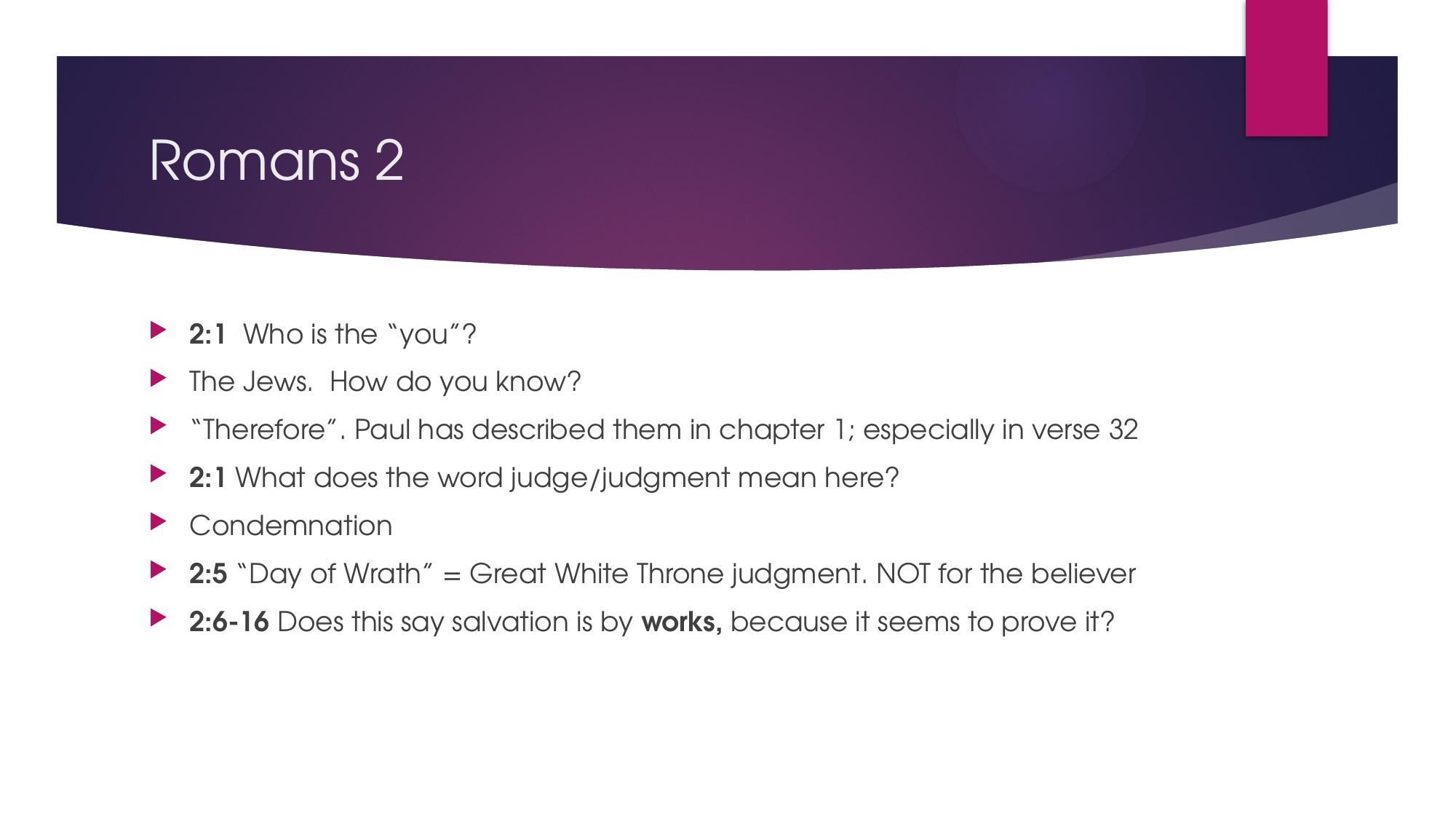

# Romans 2
2:1  Who is the “you”?
The Jews.  How do you know?
“Therefore”. Paul has described them in chapter 1; especially in verse 32
2:1 What does the word judge/judgment mean here?
Condemnation
2:5 “Day of Wrath” = Great White Throne judgment. NOT for the believer
2:6-16 Does this say salvation is by works, because it seems to prove it?